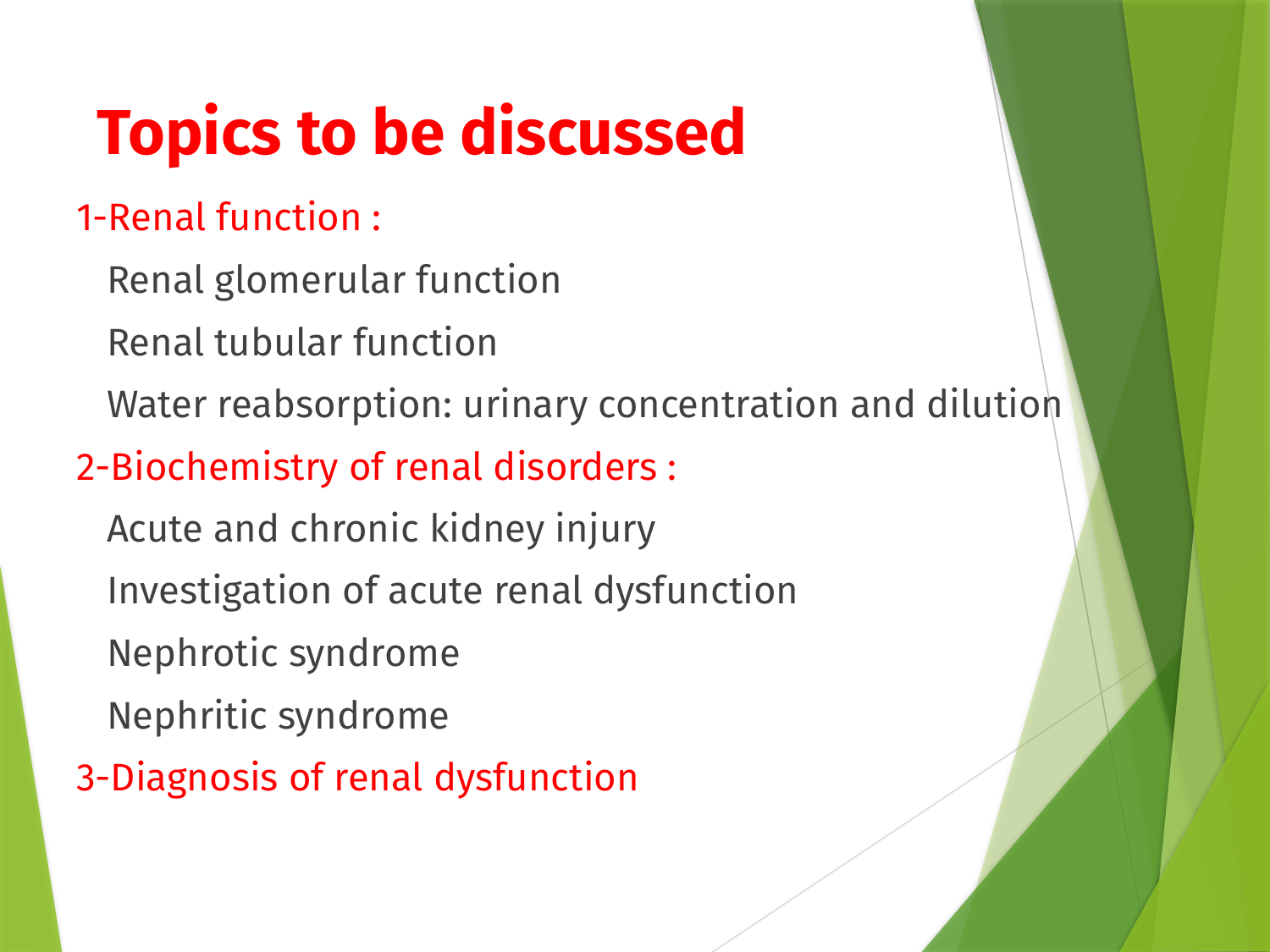

# Topics to be discussed
1-Renal function :
   Renal glomerular function
   Renal tubular function
   Water reabsorption: urinary concentration and dilution
2-Biochemistry of renal disorders :
   Acute and chronic kidney injury
   Investigation of acute renal dysfunction
   Nephrotic syndrome
   Nephritic syndrome
3-Diagnosis of renal dysfunction